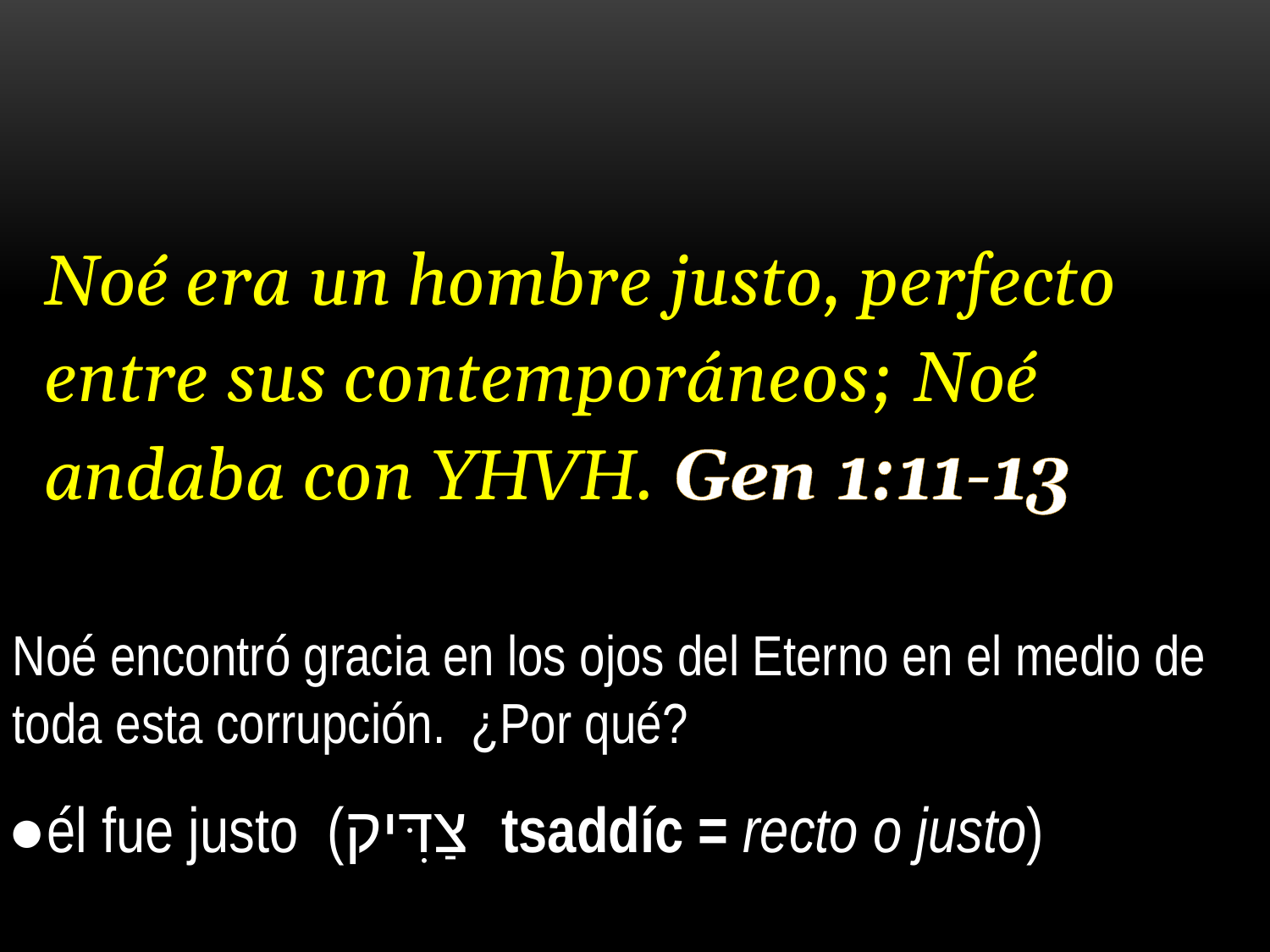

Noé era un hombre justo, perfecto entre sus contemporáneos; Noé andaba con YHVH. Gen 1:11-13
Noé encontró gracia en los ojos del Eterno en el medio de toda esta corrupción.  ¿Por qué?
●él fue justo  (צַדִּיק  tsaddíc = recto o justo)